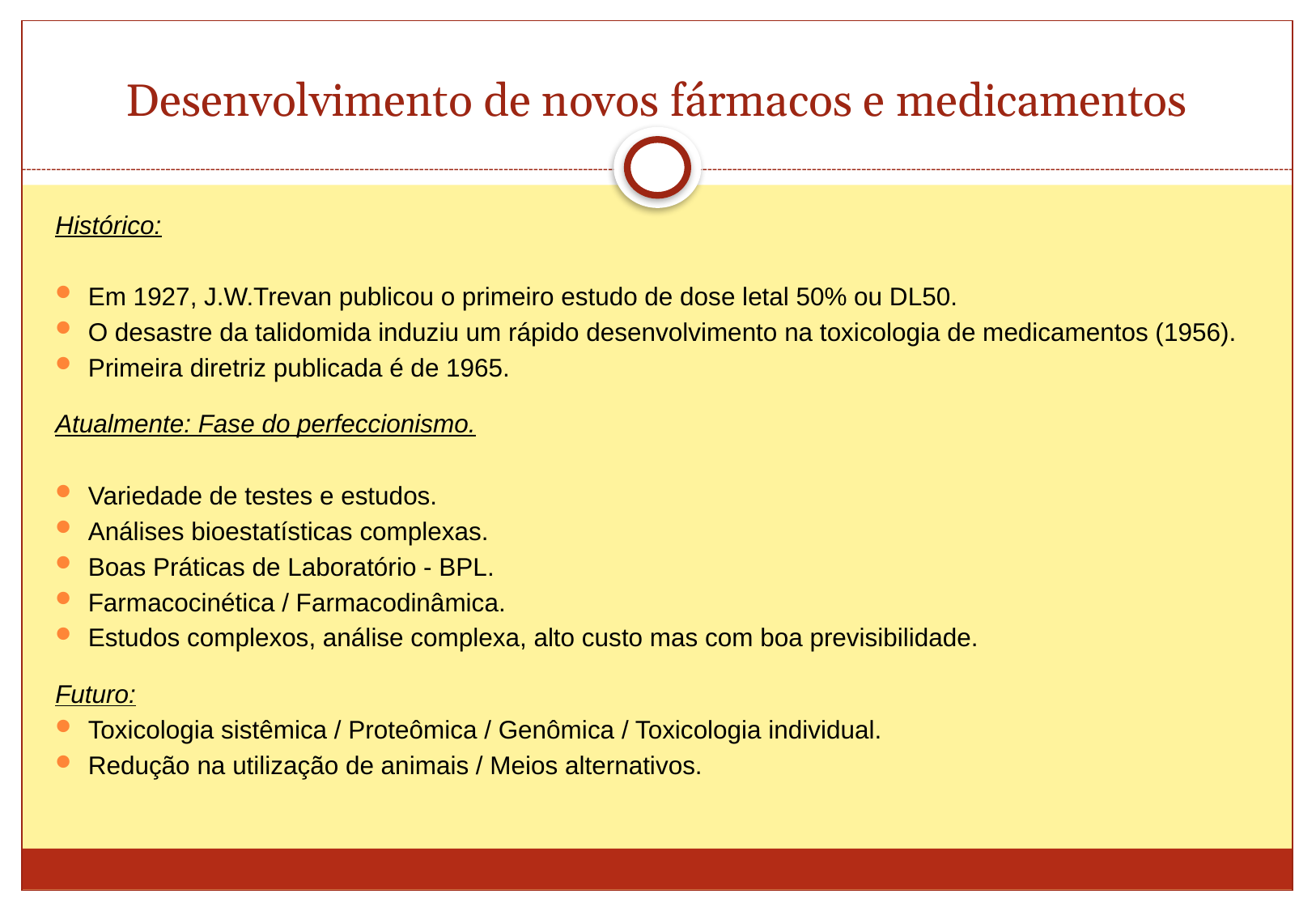

# Desenvolvimento de novos fármacos e medicamentos
Histórico:

Em 1927, J.W.Trevan publicou o primeiro estudo de dose letal 50% ou DL50.
O desastre da talidomida induziu um rápido desenvolvimento na toxicologia de medicamentos (1956).
Primeira diretriz publicada é de 1965.

Atualmente: Fase do perfeccionismo.

Variedade de testes e estudos.
Análises bioestatísticas complexas.
Boas Práticas de Laboratório - BPL.
Farmacocinética / Farmacodinâmica.
Estudos complexos, análise complexa, alto custo mas com boa previsibilidade.

Futuro:
Toxicologia sistêmica / Proteômica / Genômica / Toxicologia individual.
Redução na utilização de animais / Meios alternativos.